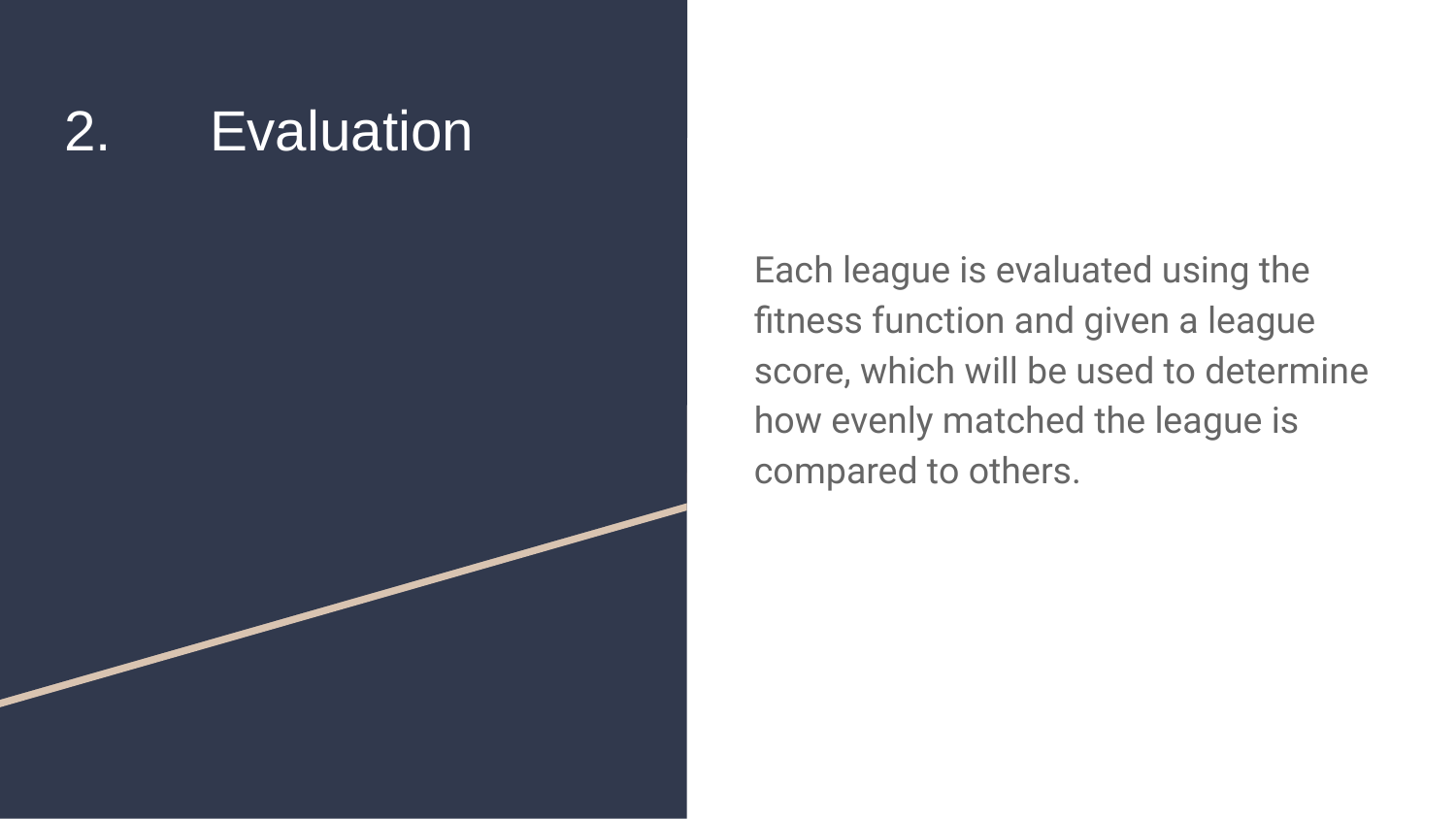

# 2.	Evaluation
Each league is evaluated using the fitness function and given a league score, which will be used to determine how evenly matched the league is compared to others.